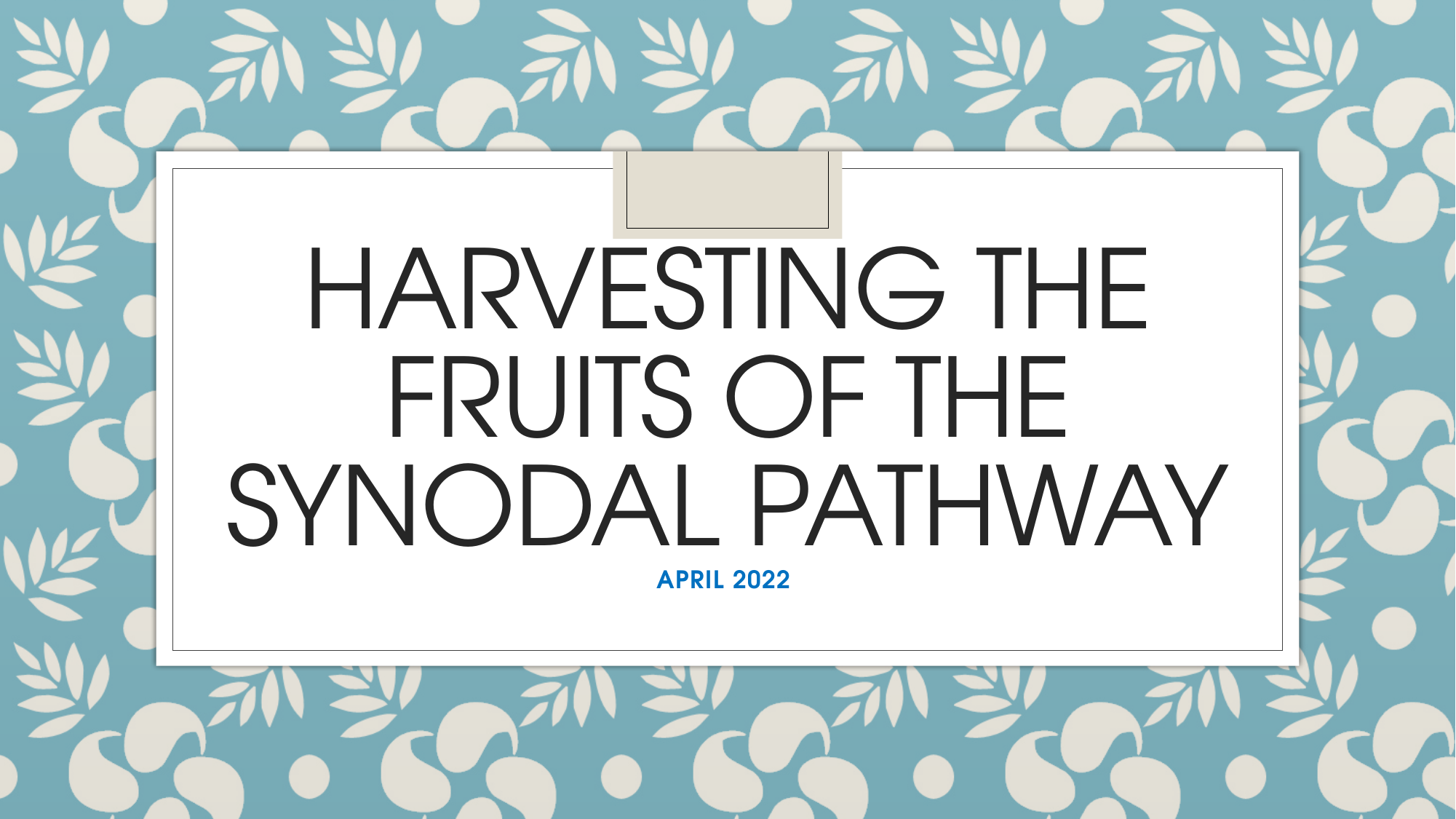

# Harvesting the Fruits of the Synodal Pathway
APRIL 2022